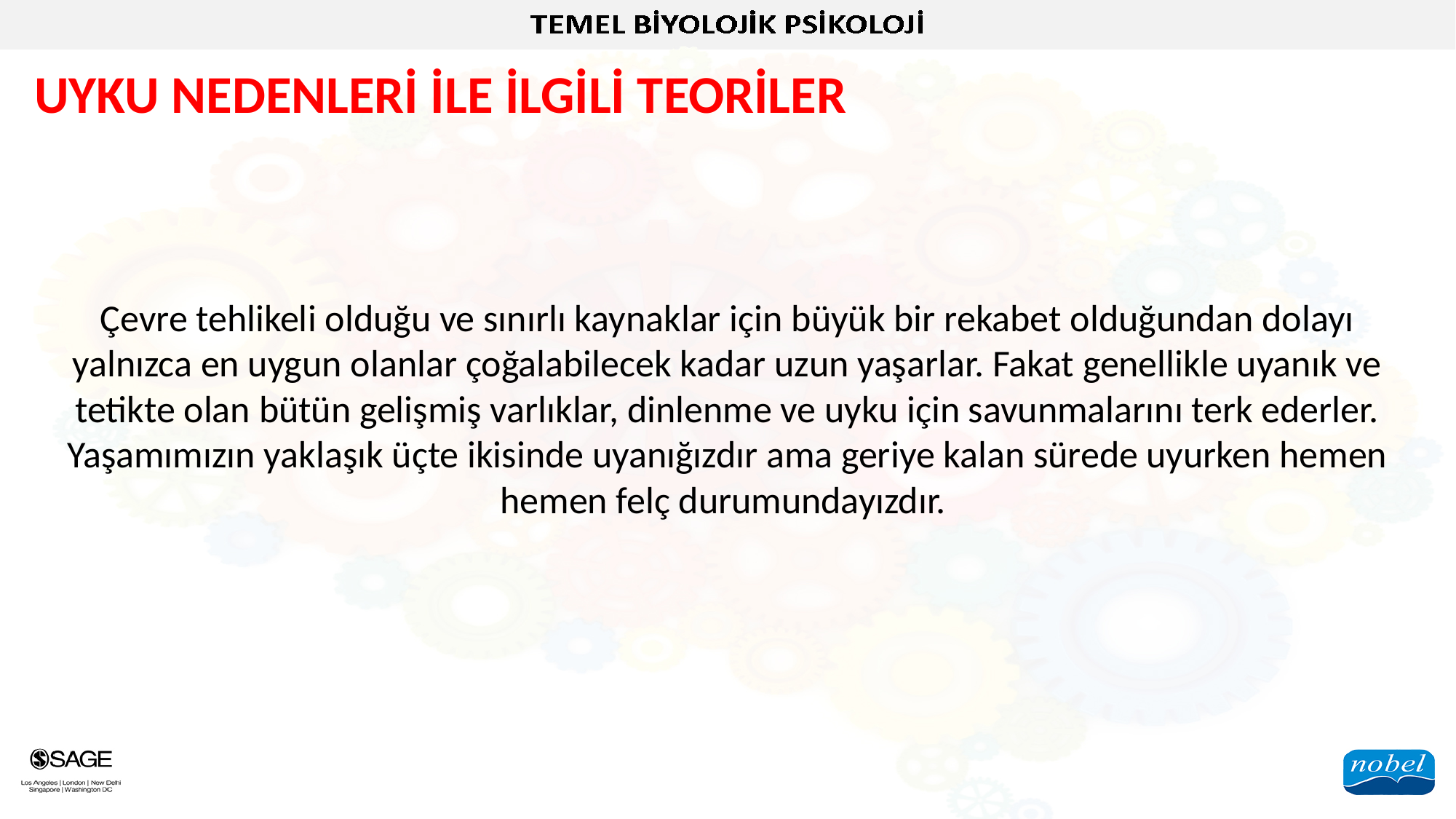

UYKU NEDENLERİ İLE İLGİLİ TEORİLER
Çevre tehlikeli olduğu ve sınırlı kaynaklar için büyük bir rekabet olduğundan dolayı yalnızca en uygun olanlar çoğalabilecek kadar uzun yaşarlar. Fakat genellikle uyanık ve tetikte olan bütün gelişmiş varlıklar, dinlenme ve uyku için savunmalarını terk ederler. Yaşamımızın yaklaşık üçte ikisinde uyanığızdır ama geriye kalan sürede uyurken hemen hemen felç durumundayızdır.